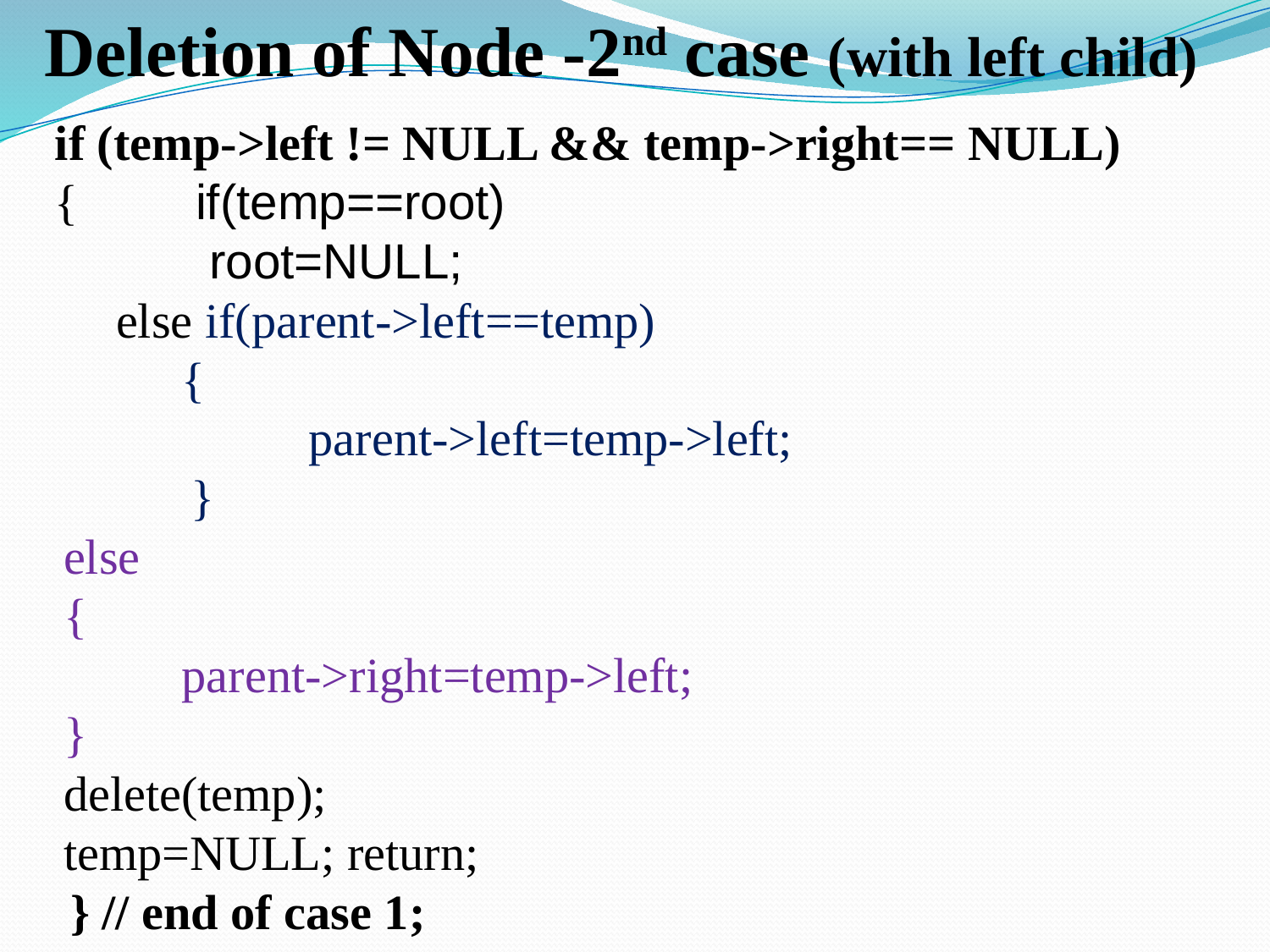

Deletion of Node -2nd case (with left child)
if (temp->left != NULL && temp->right== NULL)
{	 if(temp==root)
	  root=NULL;
     else if(parent->left==temp)
	{
parent->left=temp->left;
}
else
{
	parent->right=temp->left;
}
delete(temp);
temp=NULL; return;
} // end of case 1;